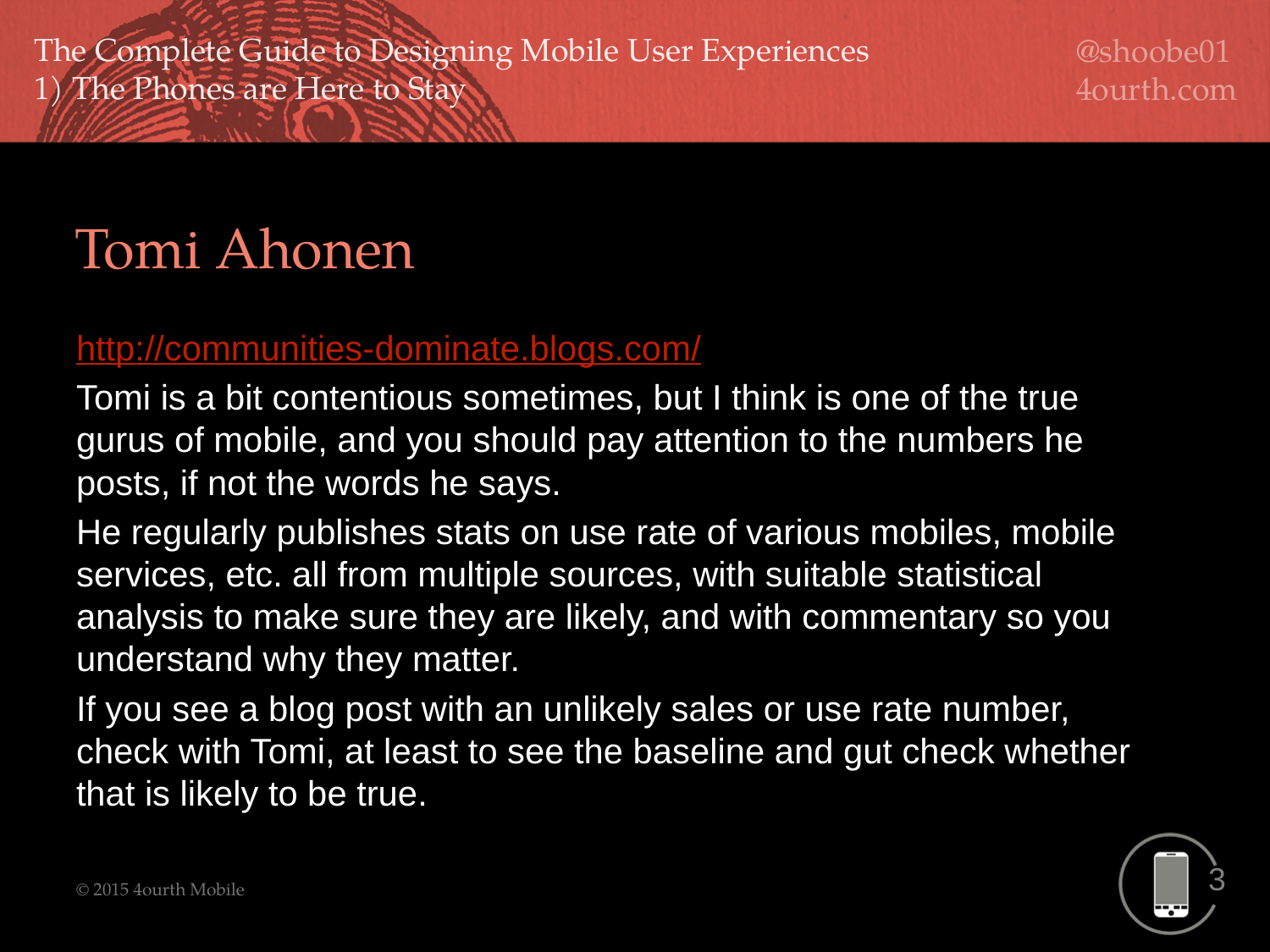

Tomi Ahonen
http://communities-dominate.blogs.com/
Tomi is a bit contentious sometimes, but I think is one of the true gurus of mobile, and you should pay attention to the numbers he posts, if not the words he says.
He regularly publishes stats on use rate of various mobiles, mobile services, etc. all from multiple sources, with suitable statistical analysis to make sure they are likely, and with commentary so you understand why they matter.
If you see a blog post with an unlikely sales or use rate number, check with Tomi, at least to see the baseline and gut check whether that is likely to be true.